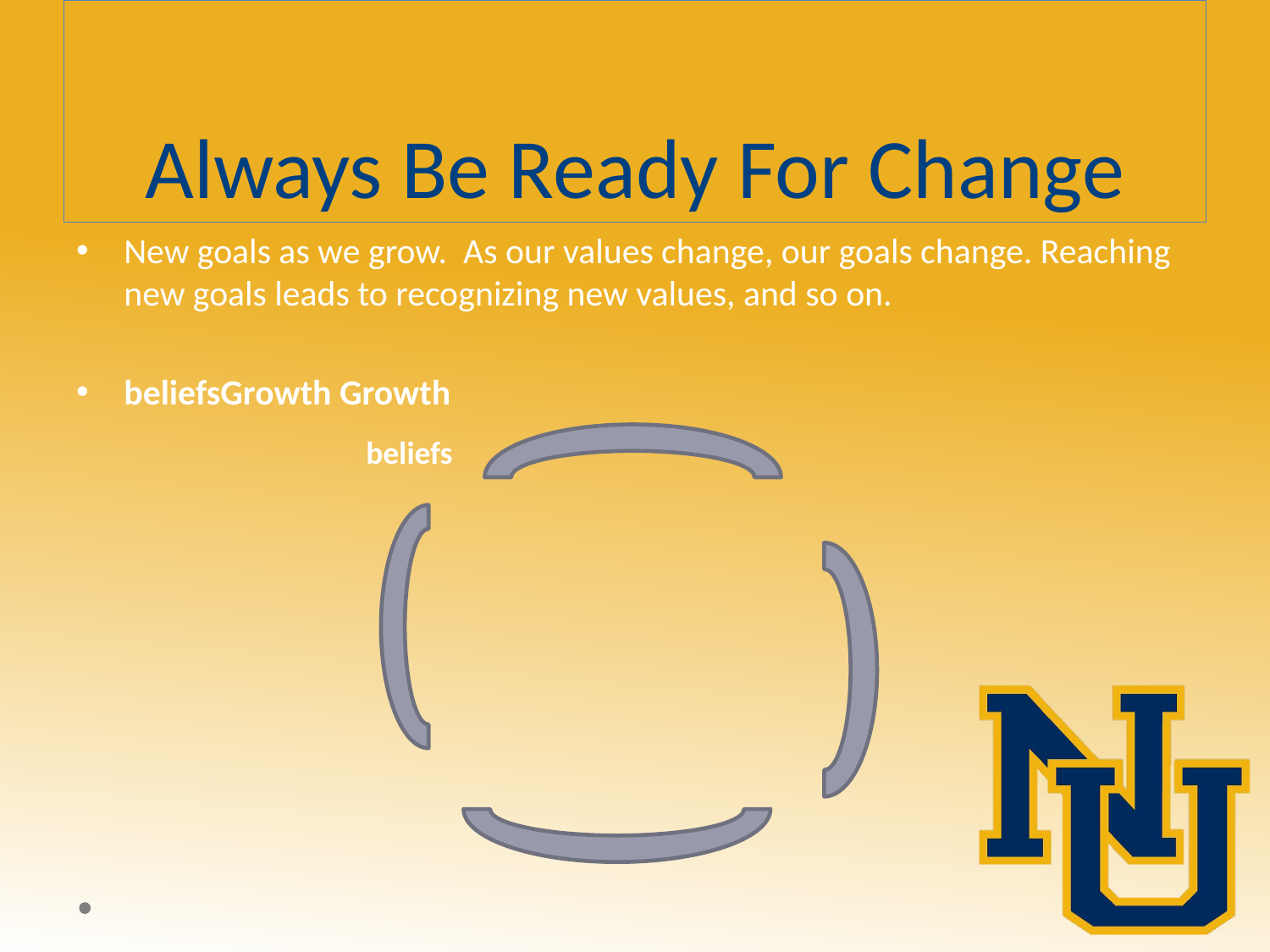

# Always Be Ready For Change
New goals as we grow.  As our values change, our goals change. Reaching new goals leads to recognizing new values, and so on.

beliefsGrowth Growth

beliefs